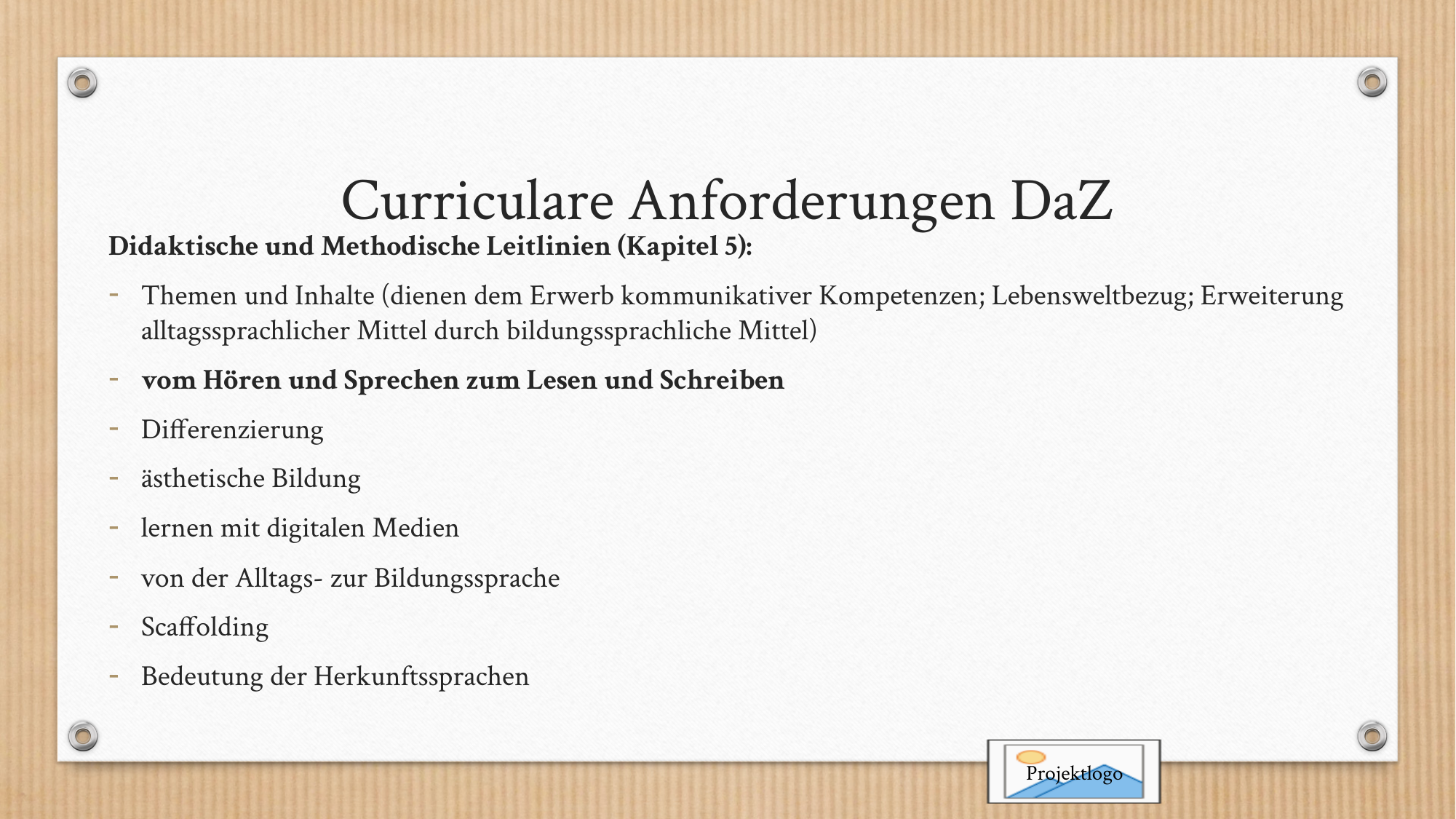

# Curriculare Anforderungen DaZ
Didaktische und Methodische Leitlinien (Kapitel 5):
Themen und Inhalte (dienen dem Erwerb kommunikativer Kompetenzen; Lebensweltbezug; Erweiterung alltagssprachlicher Mittel durch bildungssprachliche Mittel)
vom Hören und Sprechen zum Lesen und Schreiben
Differenzierung
ästhetische Bildung
lernen mit digitalen Medien
von der Alltags- zur Bildungssprache
Scaffolding
Bedeutung der Herkunftssprachen